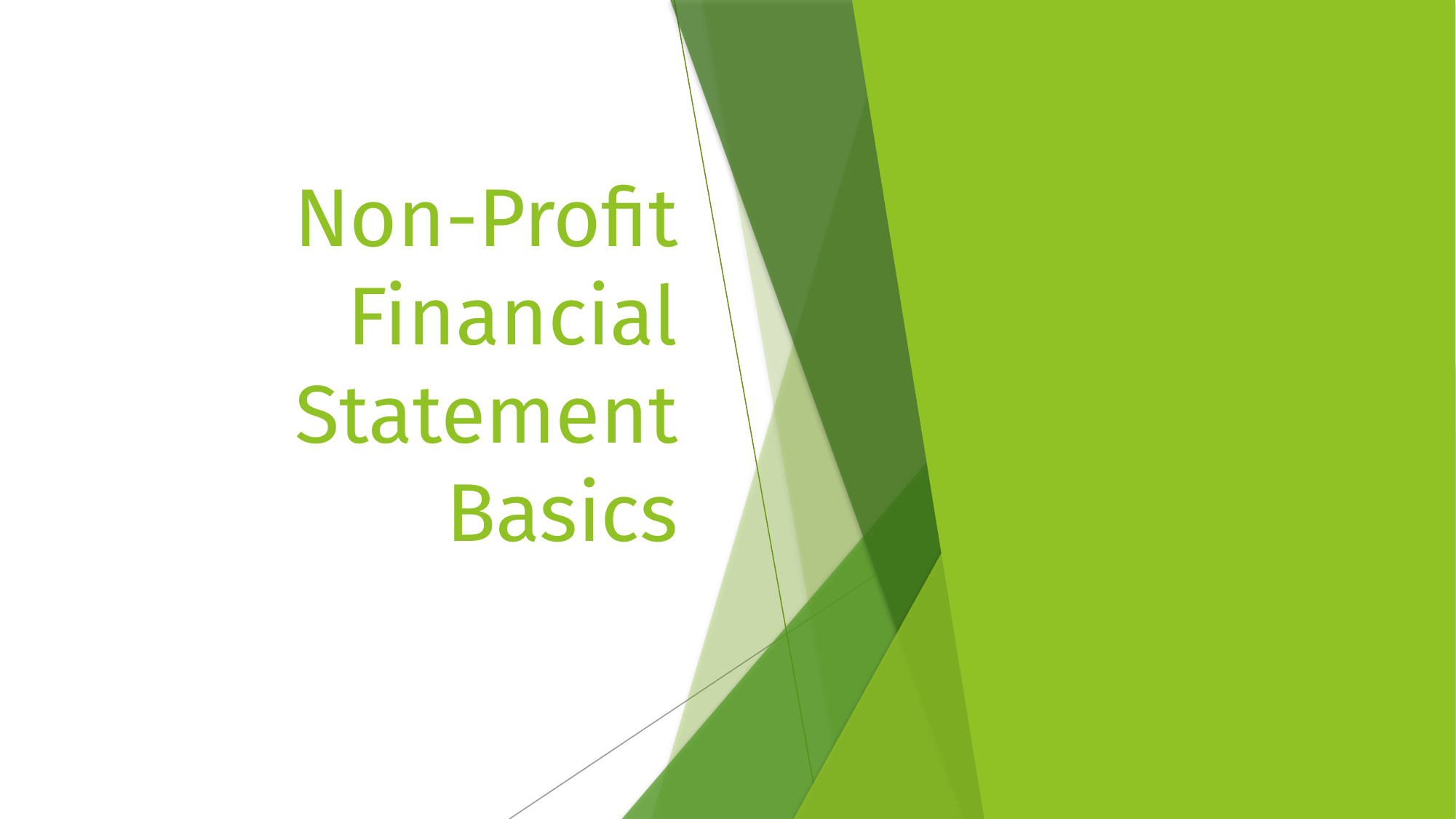

# Non-Profit Financial Statement Basics

Copyright O|Miga, Inc 2024